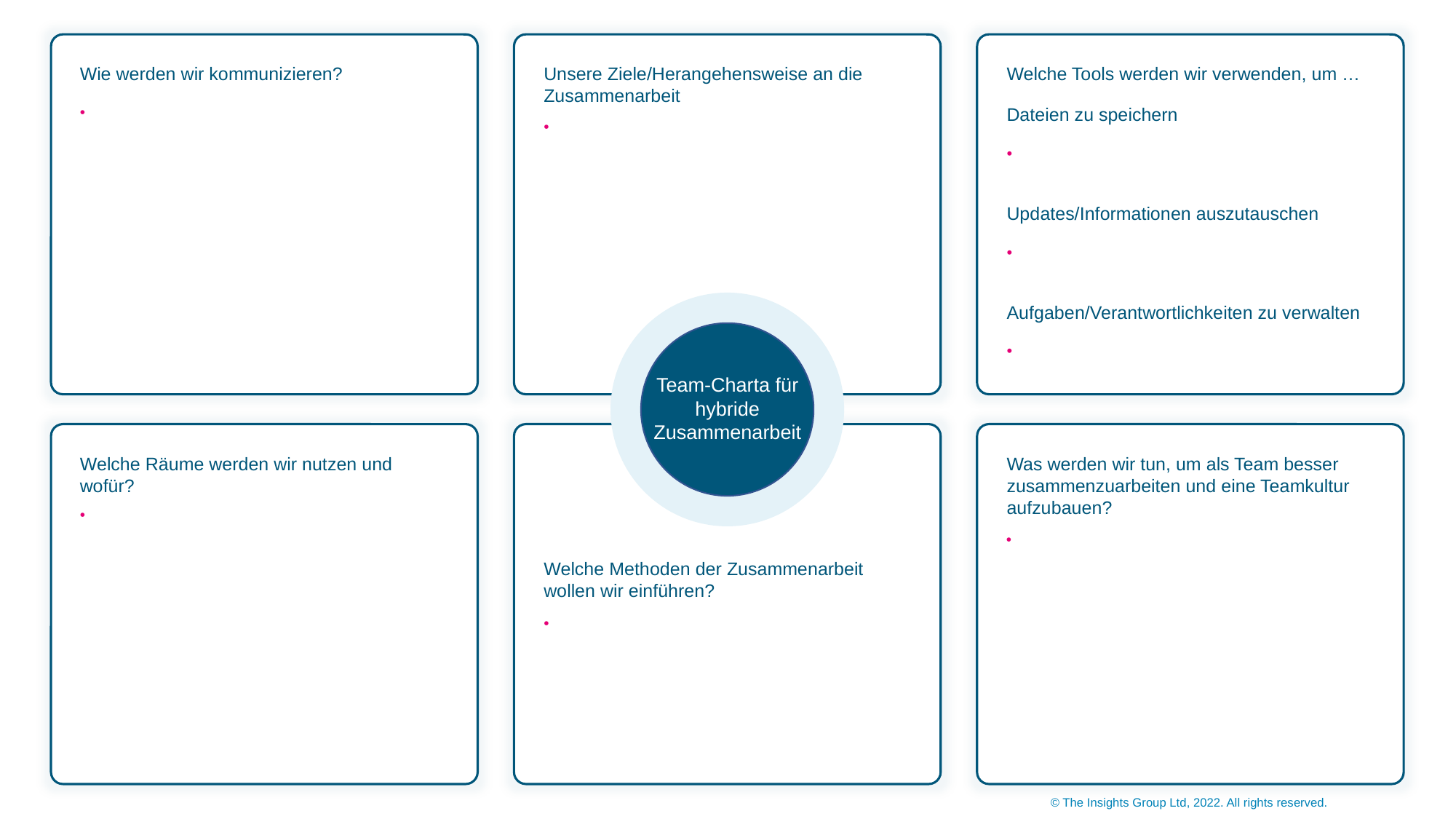

Wie werden wir kommunizieren?
Unsere Ziele/Herangehensweise an die Zusammenarbeit
Welche Tools werden wir verwenden, um …

Dateien zu speichern

Updates/Informationen auszutauschen

Aufgaben/Verantwortlichkeiten zu verwalten

Team-Charta für hybride Zusammenarbeit

Welche Räume werden wir nutzen und wofür?
Was werden wir tun, um als Team besser zusammenzuarbeiten und eine Teamkultur aufzubauen?

Welche Methoden der Zusammenarbeit wollen wir einführen?